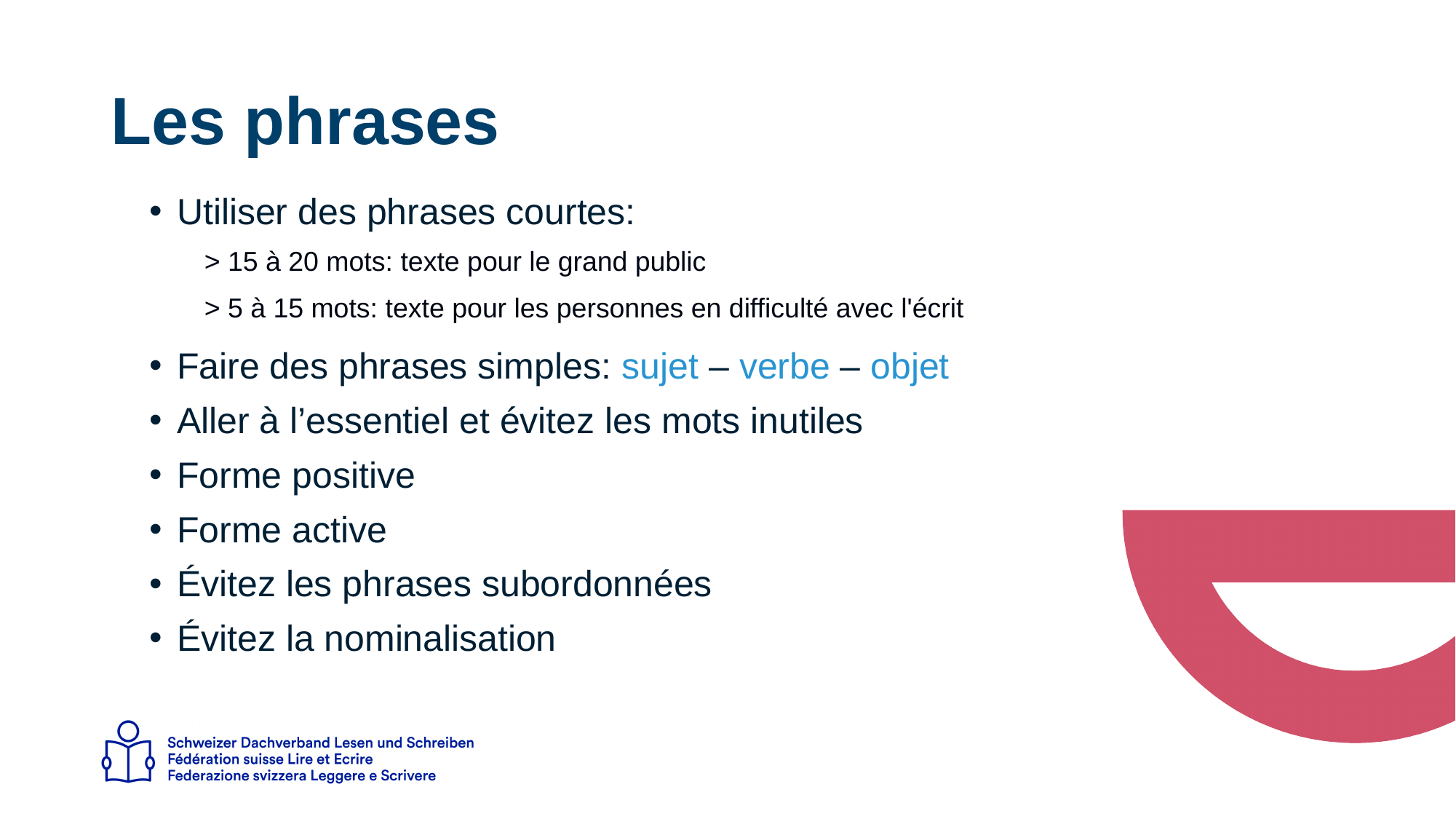

# Les phrases
Utiliser des phrases courtes:
> 15 à 20 mots: texte pour le grand public
> 5 à 15 mots: texte pour les personnes en difficulté avec l'écrit
Faire des phrases simples: sujet – verbe – objet
Aller à l’essentiel et évitez les mots inutiles
Forme positive
Forme active
Évitez les phrases subordonnées
Évitez la nominalisation